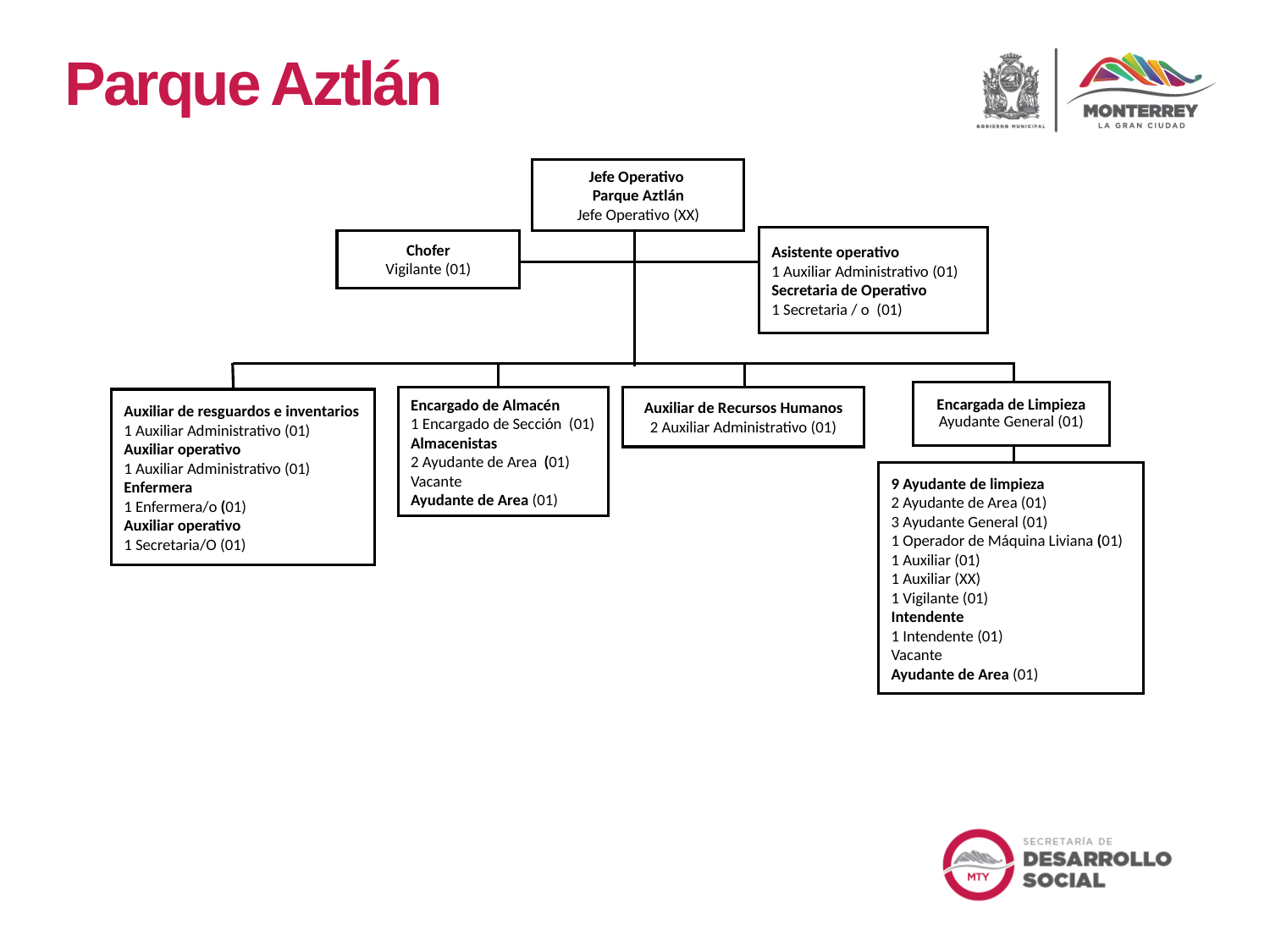

Parque Aztlán
Jefe Operativo
Parque Aztlán
Jefe Operativo (XX)
Asistente operativo
1 Auxiliar Administrativo (01)
Secretaria de Operativo
1 Secretaria / o  (01)
Chofer
Vigilante (01)
Encargada de Limpieza
Ayudante General (01)
Auxiliar de Recursos Humanos
2 Auxiliar Administrativo (01)
Encargado de Almacén
1 Encargado de Sección  (01)
Almacenistas
2 Ayudante de Area  (01)
Vacante
Ayudante de Area (01)
Auxiliar de resguardos e inventarios
1 Auxiliar Administrativo (01)
Auxiliar operativo
1 Auxiliar Administrativo (01)
Enfermera
1 Enfermera/o (01)
Auxiliar operativo
1 Secretaria/O (01)
9 Ayudante de limpieza
2 Ayudante de Area (01)
3 Ayudante General (01)
1 Operador de Máquina Liviana (01)
1 Auxiliar (01)
1 Auxiliar (XX)
1 Vigilante (01)
Intendente
1 Intendente (01)
Vacante
Ayudante de Area (01)